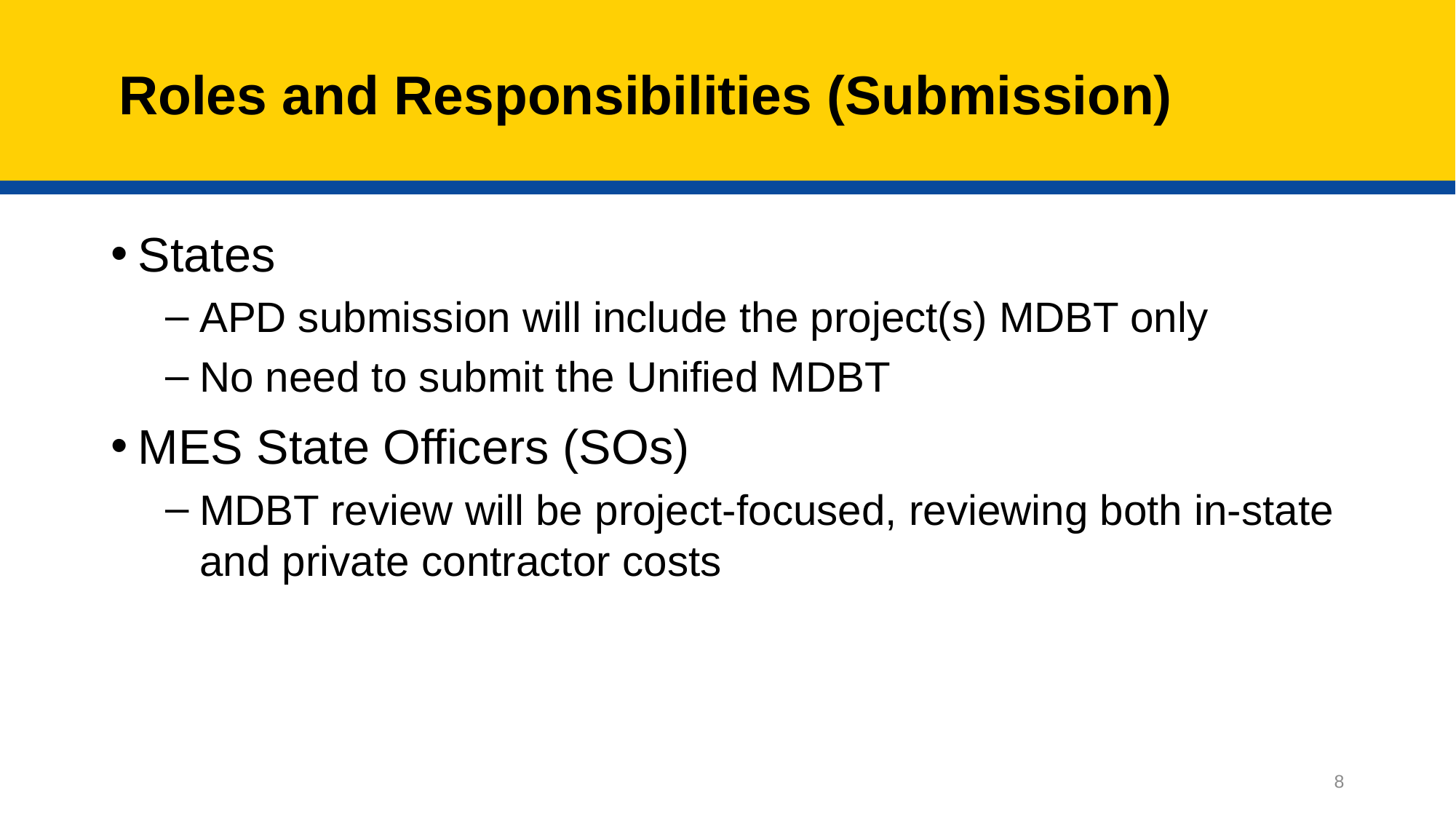

# Roles and Responsibilities (Submission)
States
APD submission will include the project(s) MDBT only
No need to submit the Unified MDBT
MES State Officers (SOs)
MDBT review will be project-focused, reviewing both in-state and private contractor costs

8